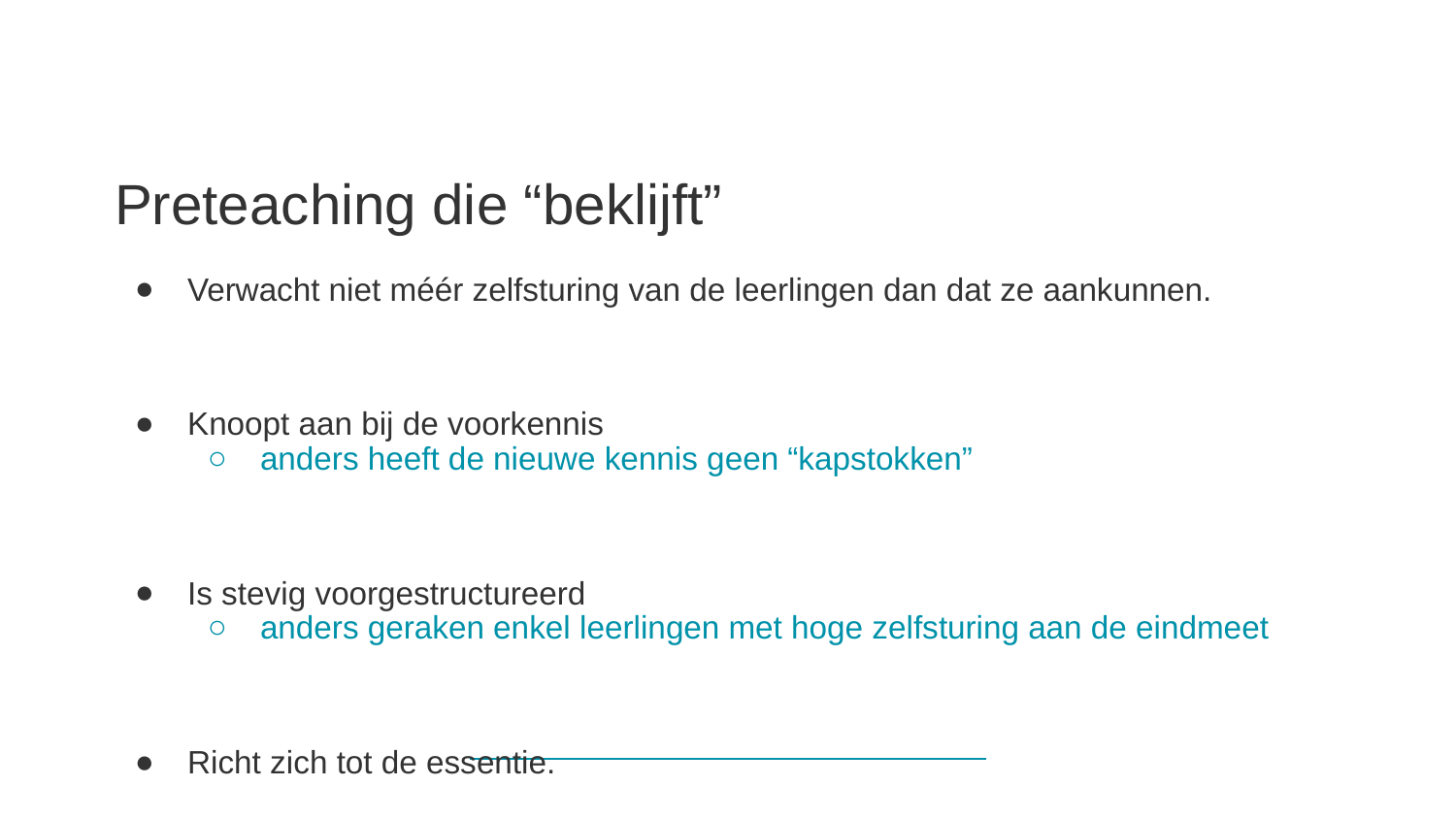

# Preteaching die “beklijft”
Verwacht niet méér zelfsturing van de leerlingen dan dat ze aankunnen.

Knoopt aan bij de voorkennis
anders heeft de nieuwe kennis geen “kapstokken”

Is stevig voorgestructureerd
anders geraken enkel leerlingen met hoge zelfsturing aan de eindmeet

Richt zich tot de essentie.